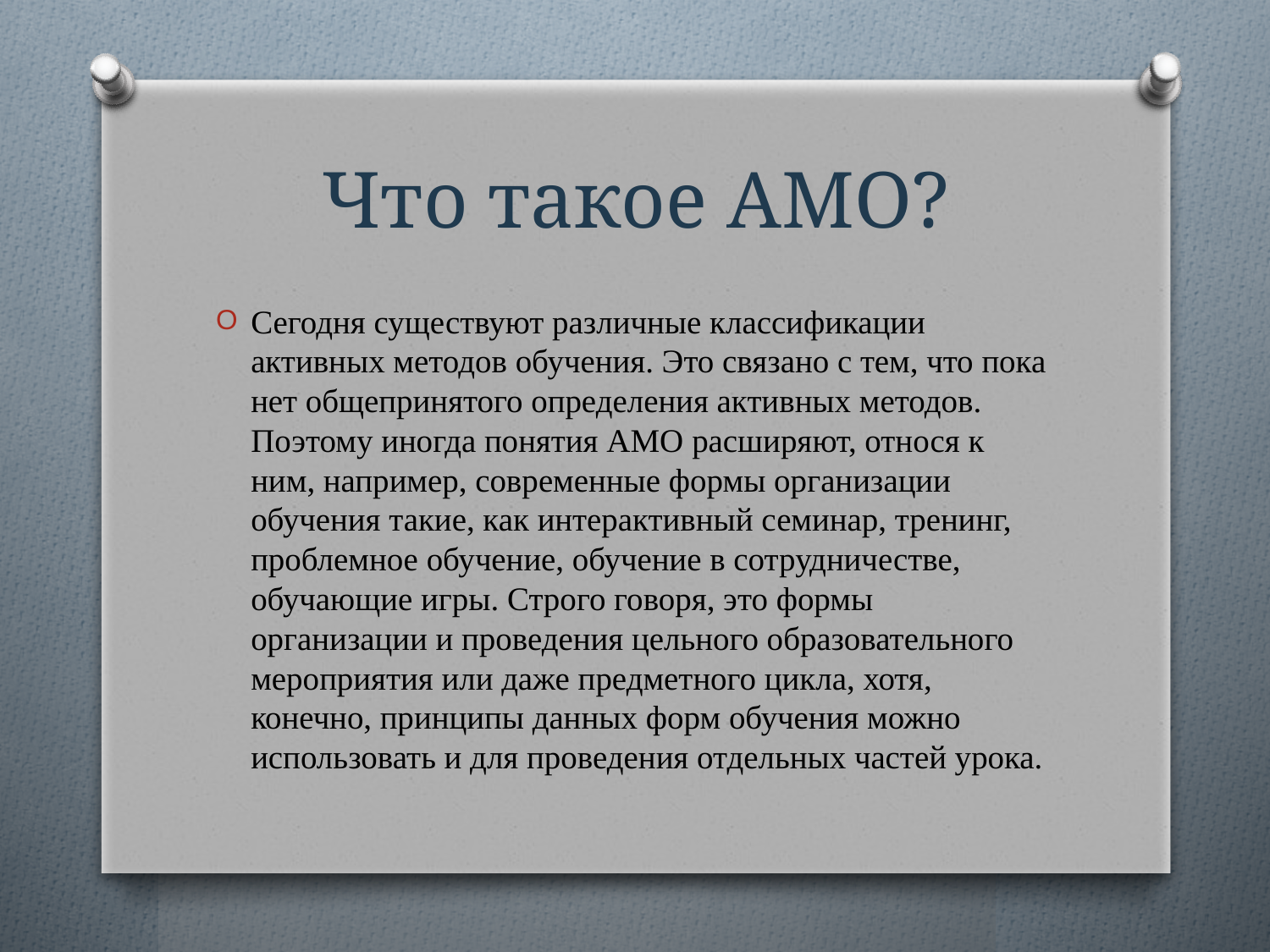

# Что такое АМО?
Сегодня существуют различные классификации активных методов обучения. Это связано с тем, что пока нет общепринятого определения активных методов. Поэтому иногда понятия АМО расширяют, относя к ним, например, современные формы организации обучения такие, как интерактивный семинар, тренинг, проблемное обучение, обучение в сотрудничестве, обучающие игры. Строго говоря, это формы организации и проведения цельного образовательного мероприятия или даже предметного цикла, хотя, конечно, принципы данных форм обучения можно использовать и для проведения отдельных частей урока.